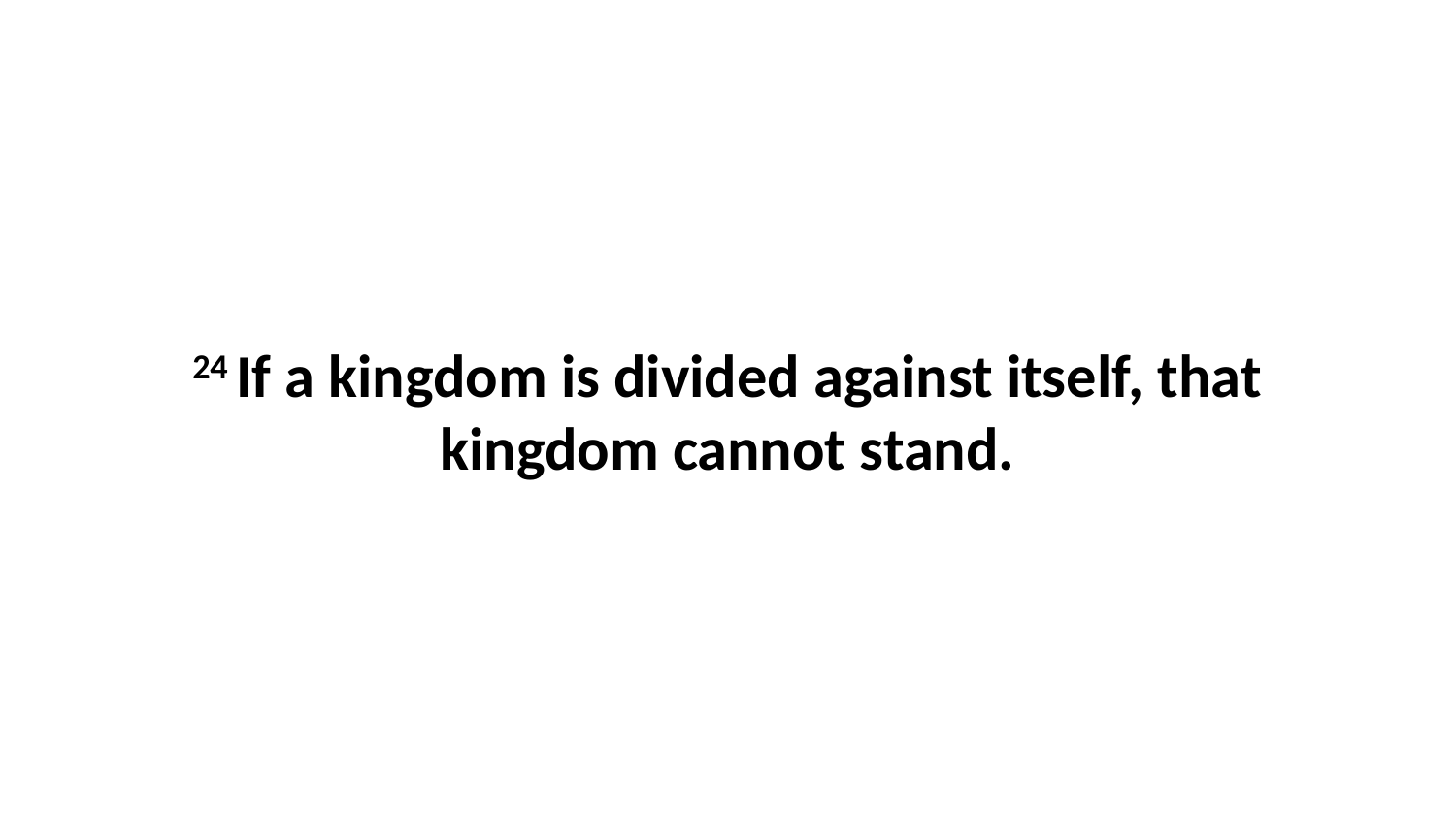

24 If a kingdom is divided against itself, that kingdom cannot stand.